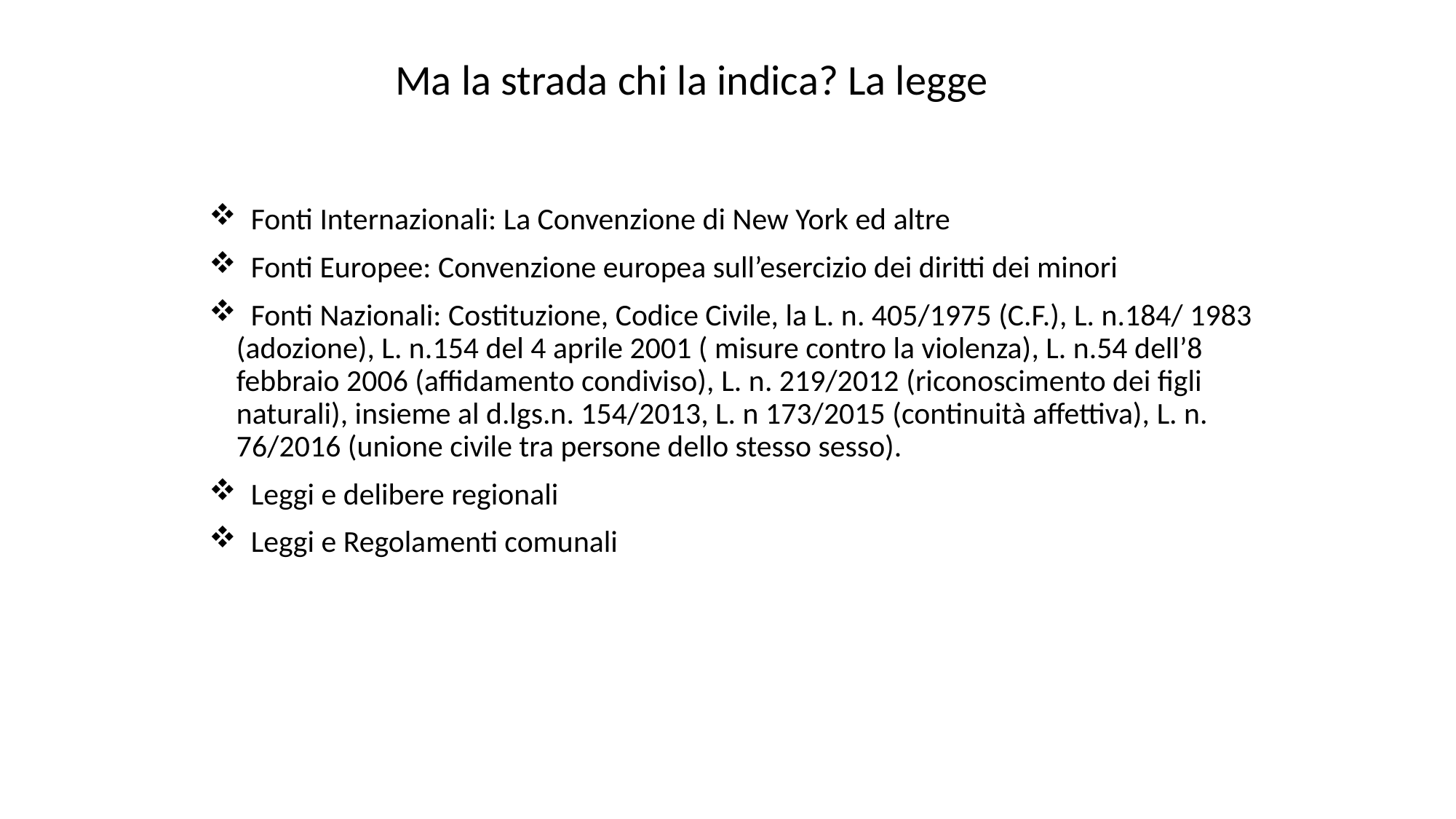

# Ma la strada chi la indica? La legge
  Fonti Internazionali: La Convenzione di New York ed altre
  Fonti Europee: Convenzione europea sull’esercizio dei diritti dei minori
  Fonti Nazionali: Costituzione, Codice Civile, la L. n. 405/1975 (C.F.), L. n.184/ 1983 (adozione), L. n.154 del 4 aprile 2001 ( misure contro la violenza), L. n.54 dell’8 febbraio 2006 (affidamento condiviso), L. n. 219/2012 (riconoscimento dei figli naturali), insieme al d.lgs.n. 154/2013, L. n 173/2015 (continuità affettiva), L. n. 76/2016 (unione civile tra persone dello stesso sesso).
  Leggi e delibere regionali
  Leggi e Regolamenti comunali